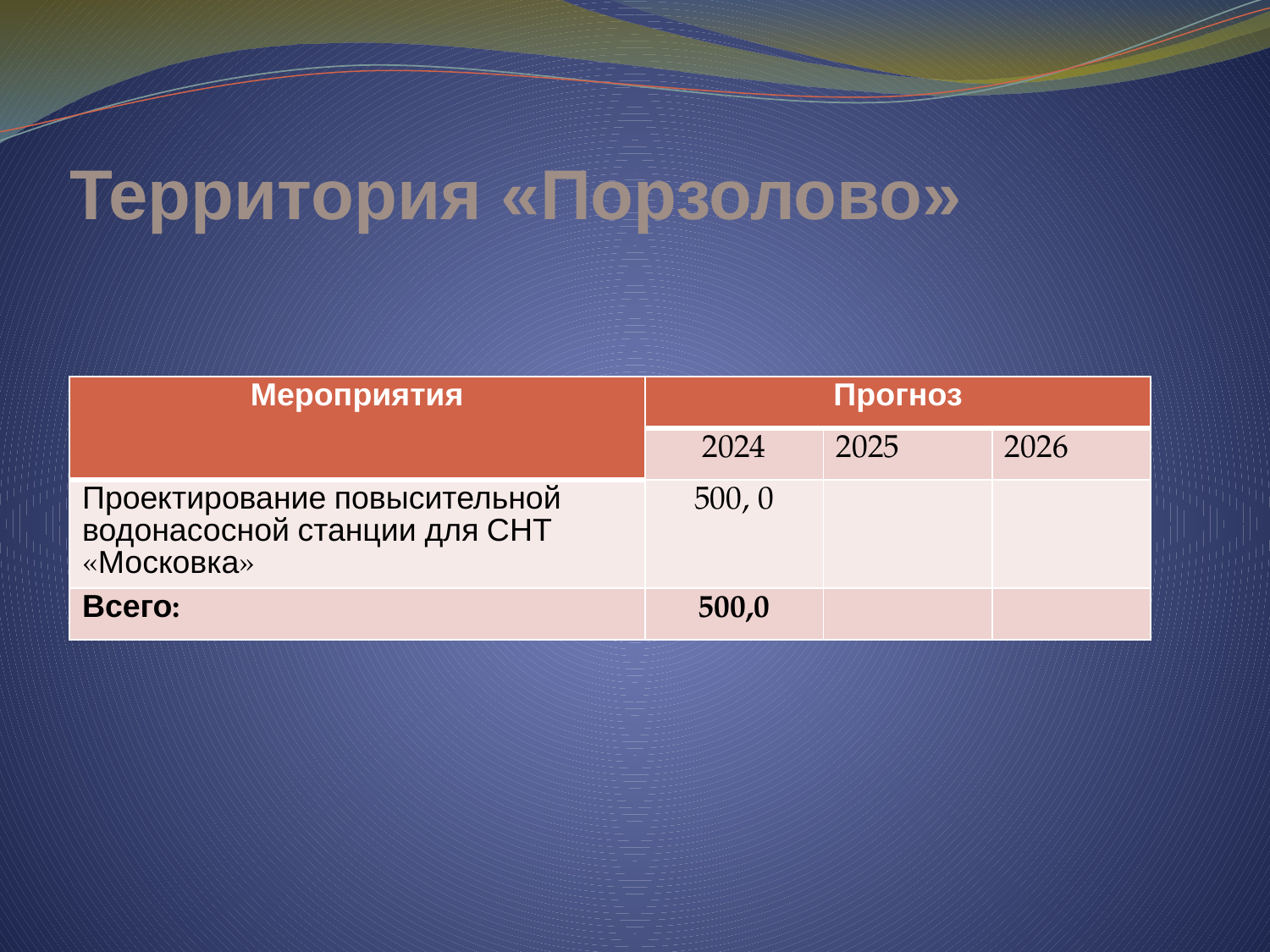

# Территория «Порзолово»

| Мероприятия | Прогноз |  |  |
| --- | --- | --- | --- |
|  | 2024 | 2025 | 2026 |
| Проектирование повысительной водонасосной станции для СНТ «Московка» | 500, 0 |  |  |
| Всего: | 500,0 |  |  |